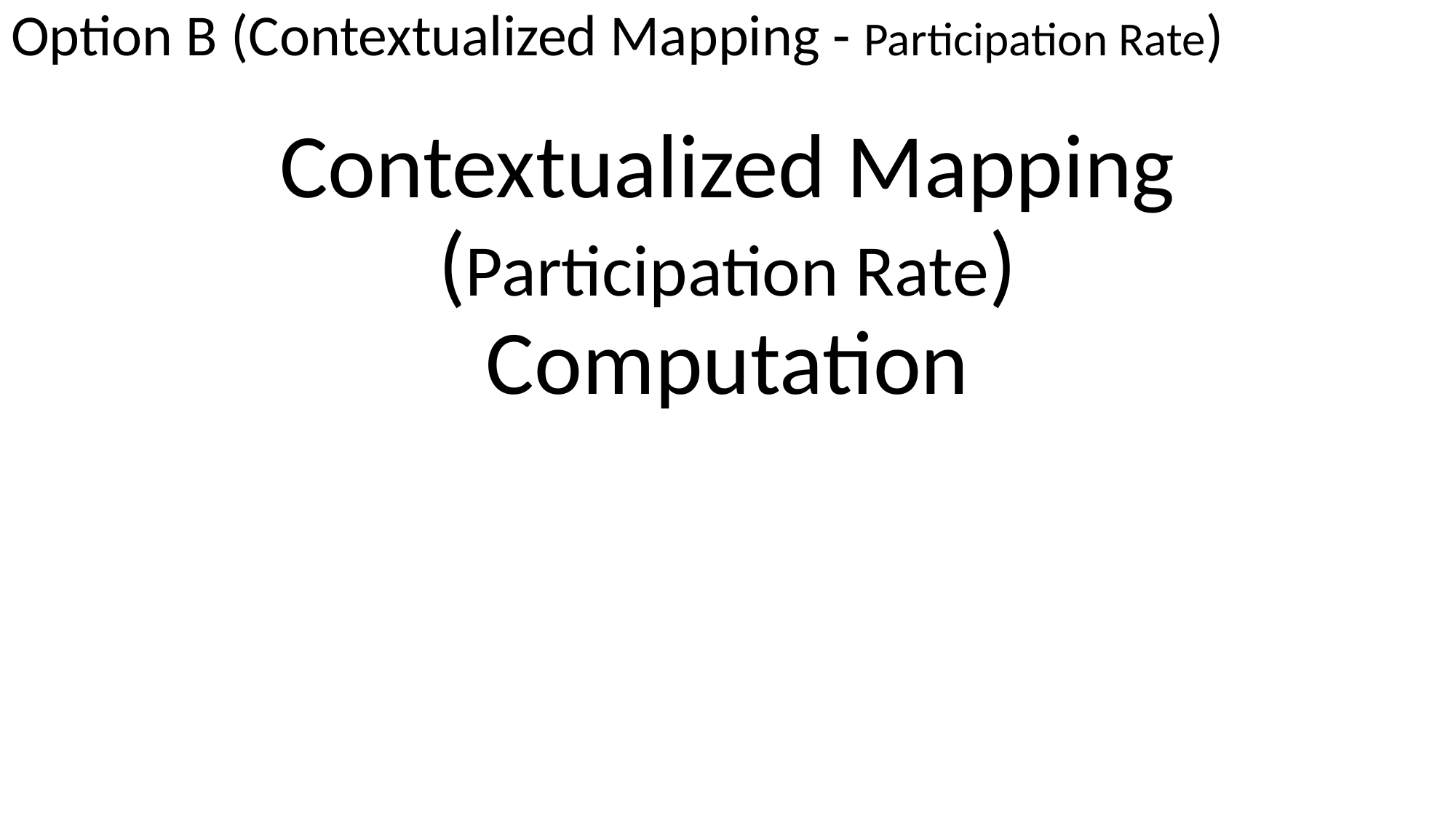

Option B (Contextualized Mapping - Participation Rate)
# Contextualized Mapping (Participation Rate) Computation